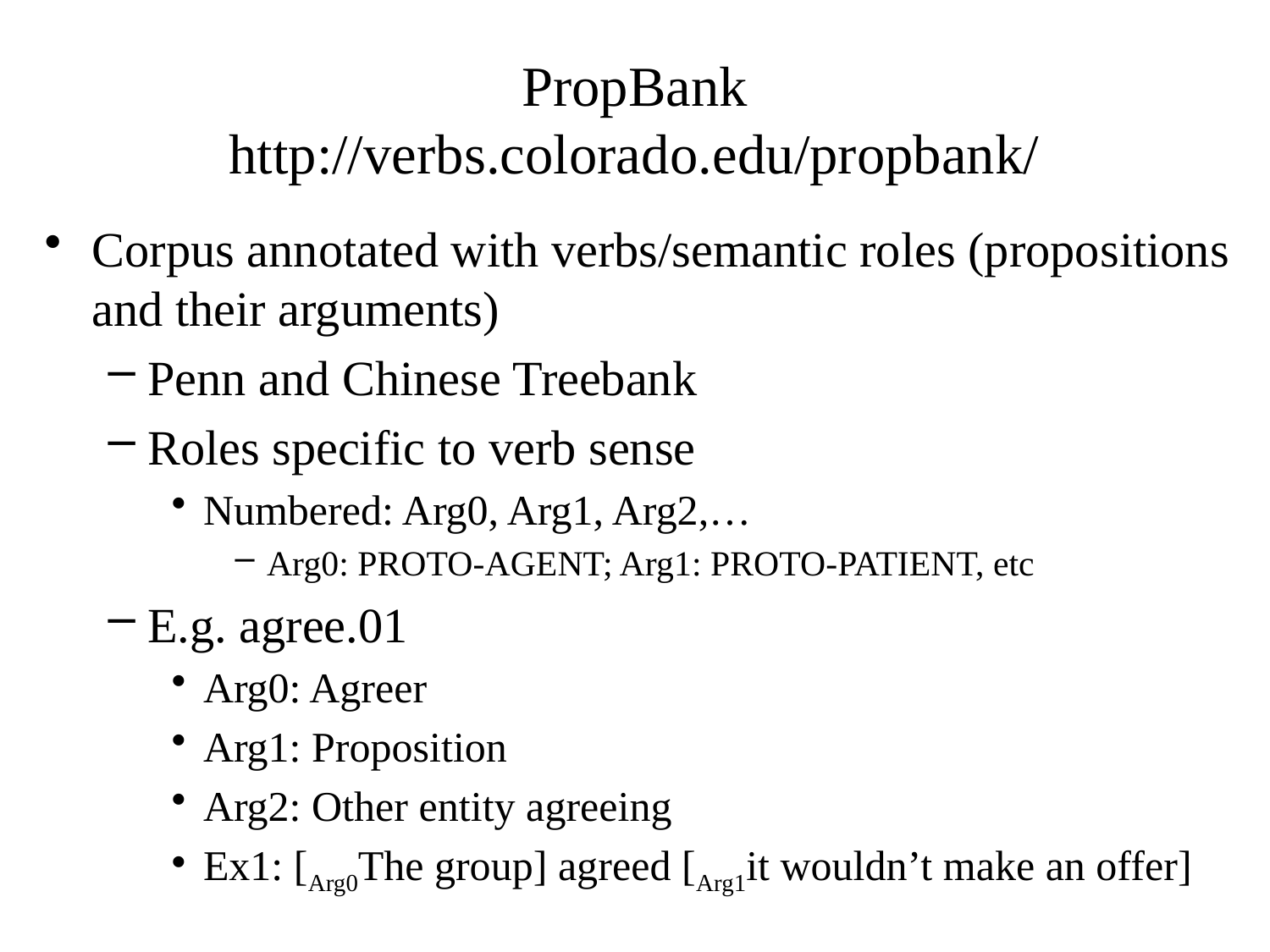

# PropBank http://verbs.colorado.edu/propbank/
Corpus annotated with verbs/semantic roles (propositions and their arguments)
Penn and Chinese Treebank
Roles specific to verb sense
Numbered: Arg0, Arg1, Arg2,…
Arg0: PROTO-AGENT; Arg1: PROTO-PATIENT, etc
E.g. agree.01
Arg0: Agreer
Arg1: Proposition
Arg2: Other entity agreeing
Ex1: [Arg0The group] agreed [Arg1it wouldn’t make an offer]